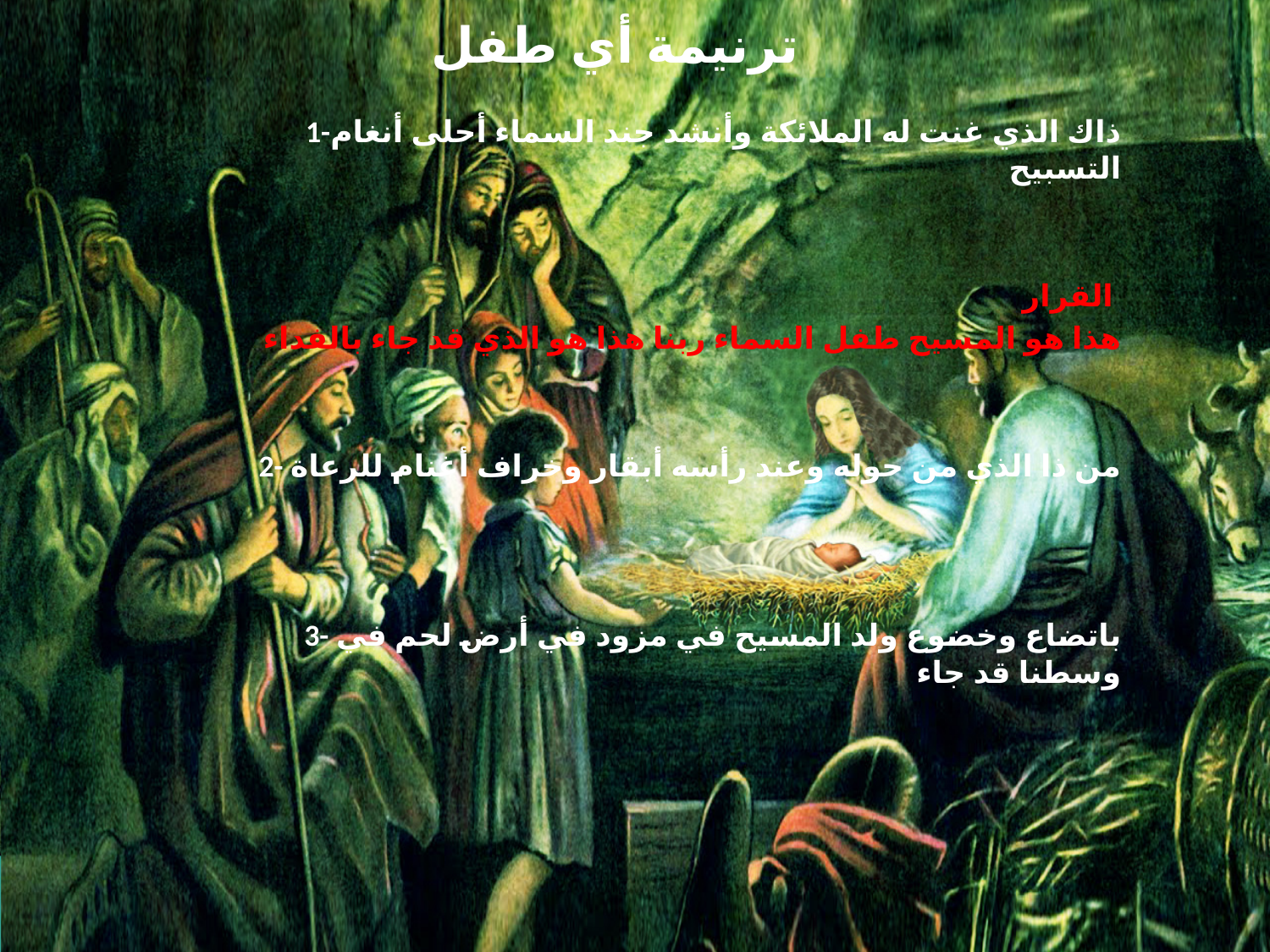

# ترنيمة أي طفل
1-ذاك الذي غنت له الملائكة وأنشد جند السماء أحلى أنغام التسبيح

القرار
هذا هو المسيح طفل السماء ربنا هذا هو الذي قد جاء بالفداء

2- من ذا الذي من حوله وعند رأسه أبقار وخراف أغنام للرعاة

3- باتضاع وخضوع ولد المسيح في مزود في أرض لحم في وسطنا قد جاء